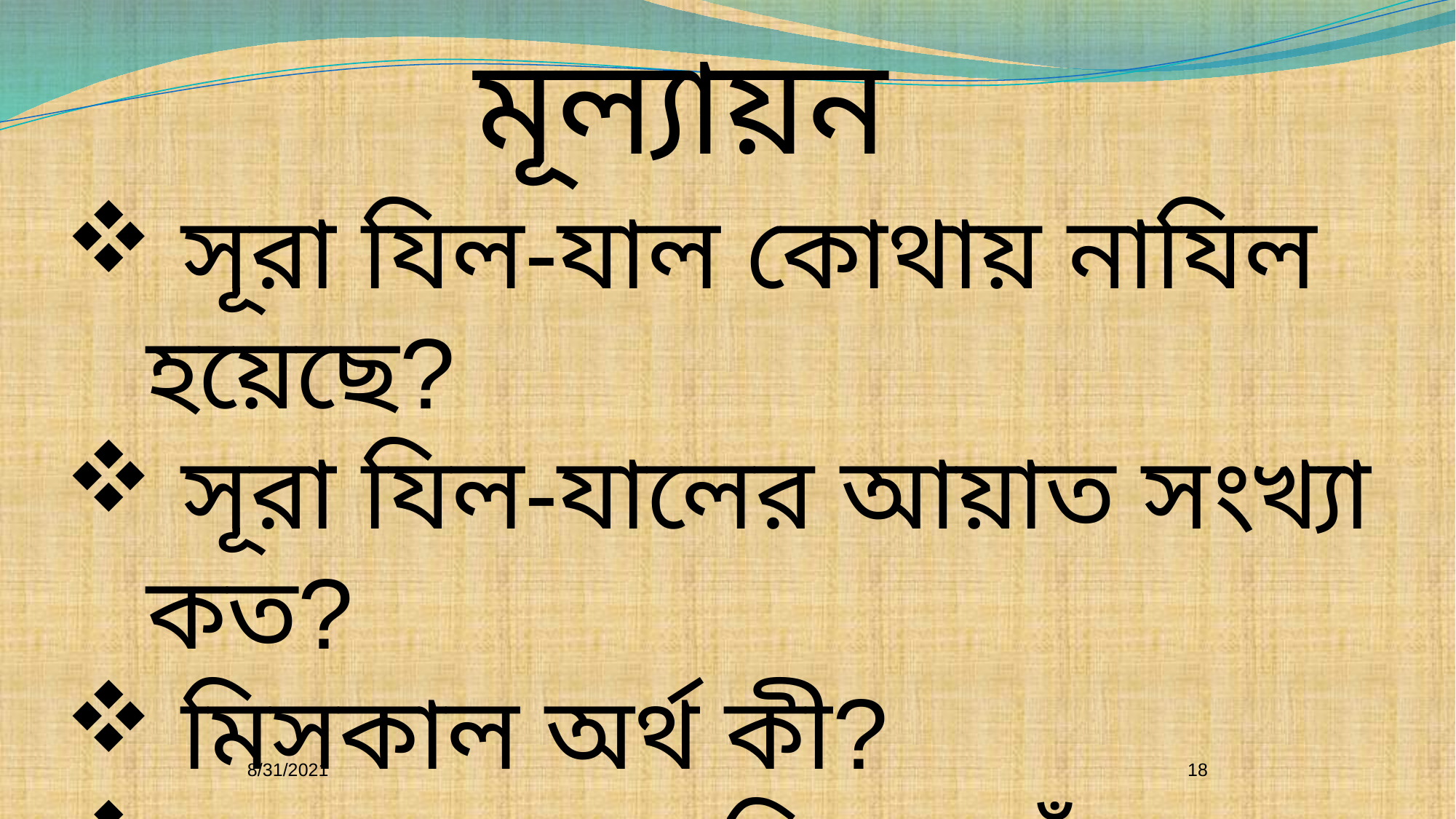

মূল্যায়ন
 সূরা যিল-যাল কোথায় নাযিল হয়েছে?
 সূরা যিল-যালের আয়াত সংখ্যা কত?
 মিসকাল অর্থ কী?
 আল্লাহ কাকে শিঙ্গায় ফুঁৎকার দিতে  আদেশ করবেন?
8/31/2021
18